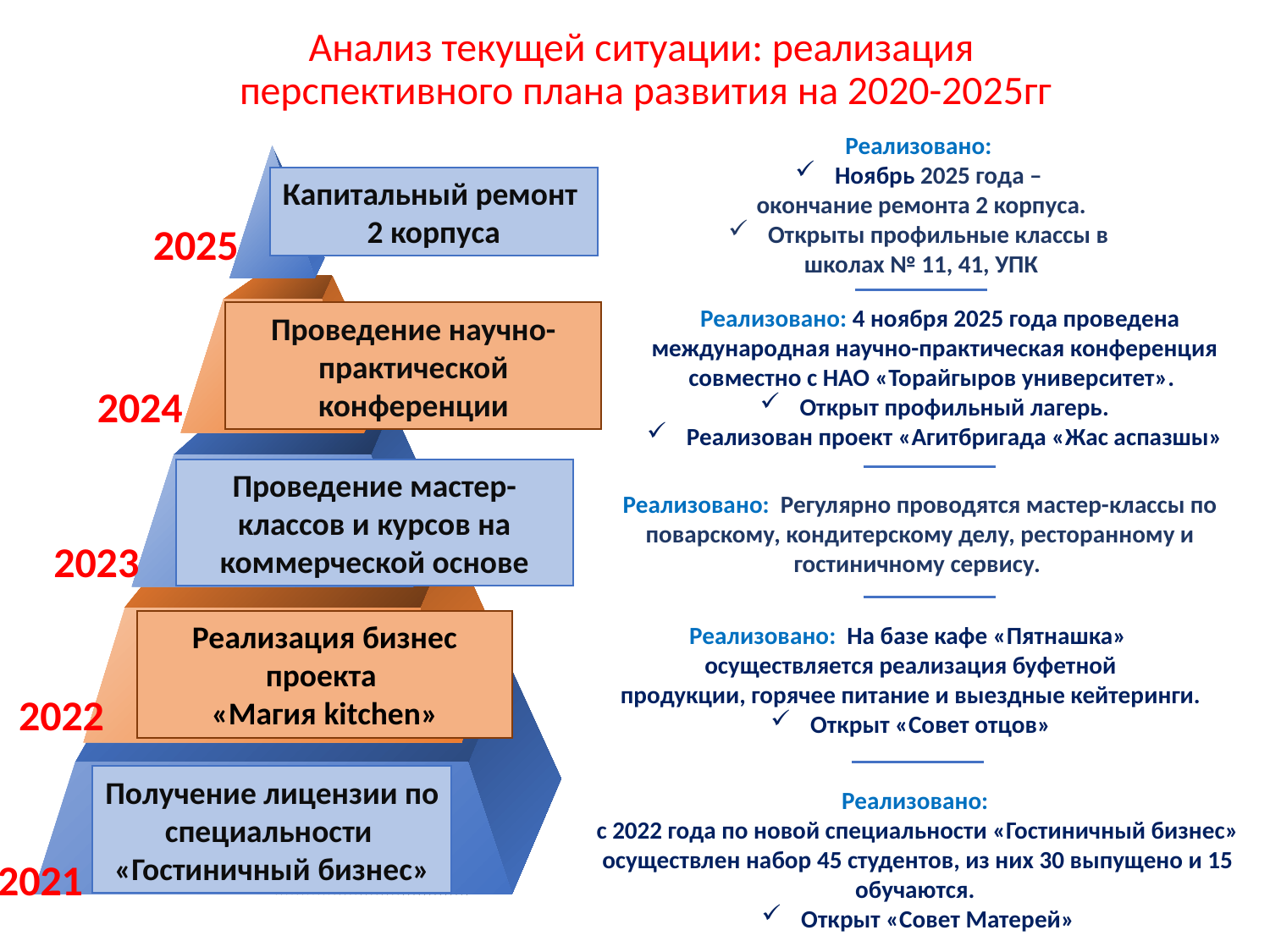

# Анализ текущей ситуации: реализация перспективного плана развития на 2020-2025гг
Реализовано:
Ноябрь 2025 года –
окончание ремонта 2 корпуса.
Открыты профильные классы в
школах № 11, 41, УПК

Капитальный ремонт
2 корпуса
2025
  Реализовано: 4 ноября 2025 года проведена международная научно-практическая конференция совместно с НАО «Торайгыров университет».
Открыт профильный лагерь.
Реализован проект «Агитбригада «Жас аспазшы»
Проведение научно-
практической конференции
2024
Проведение мастер-
классов и курсов на коммерческой основе
Реализовано:  Регулярно проводятся мастер-классы по поварскому, кондитерскому делу, ресторанному и гостиничному сервису.

2023
Реализация бизнес проекта
«Магия kitchen»
Реализовано:  На базе кафе «Пятнашка»
осуществляется реализация буфетной
продукции, горячее питание и выездные кейтеринги.
Открыт «Совет отцов»

2022
Получение лицензии по
специальности
«Гостиничный бизнес»
Реализовано:
с 2022 года по новой специальности «Гостиничный бизнес» осуществлен набор 45 студентов, из них 30 выпущено и 15 обучаются.
Открыт «Совет Матерей»
2021